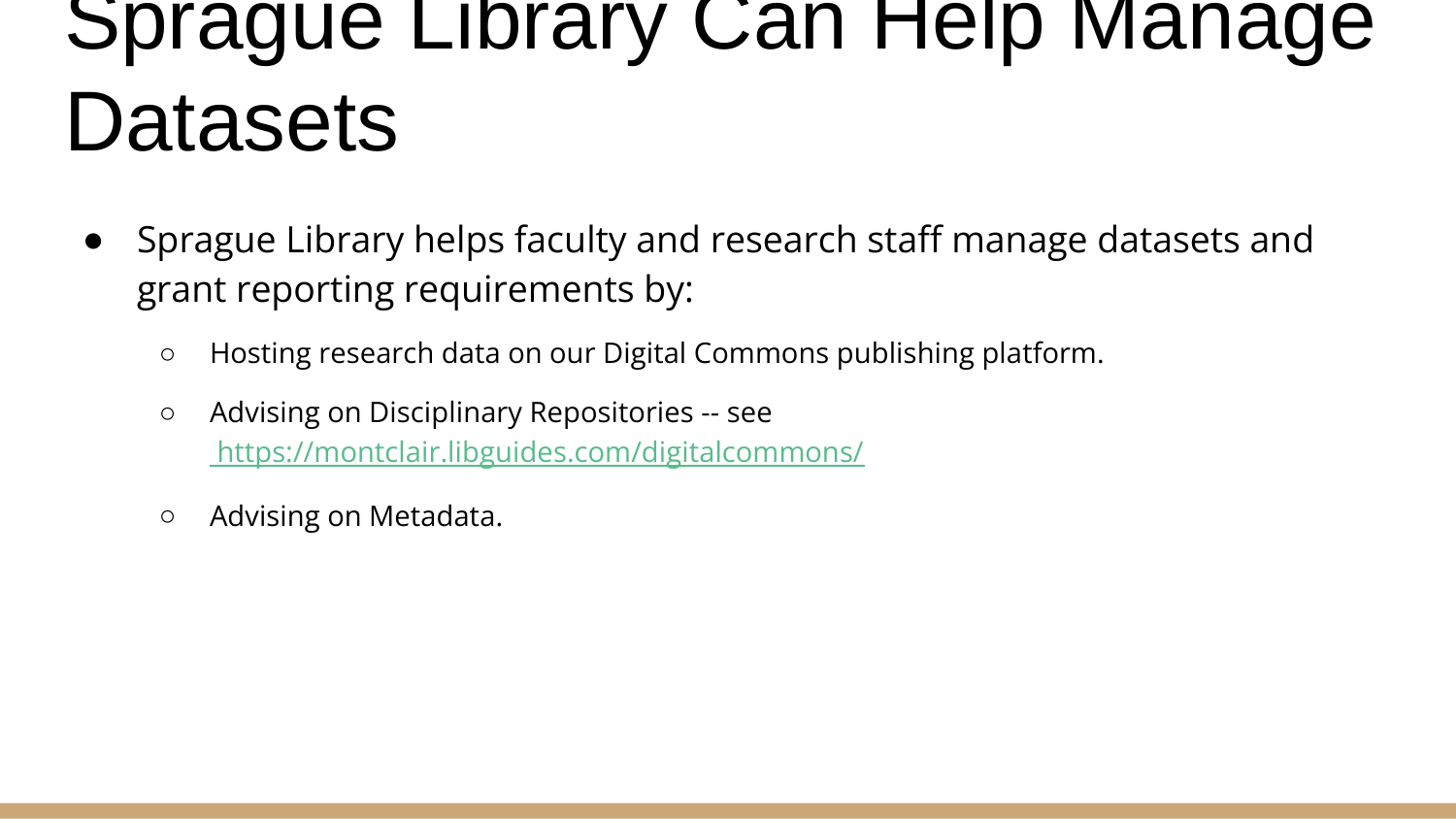

# Sprague Library Can Help Manage Datasets
Sprague Library helps faculty and research staff manage datasets and grant reporting requirements by:
Hosting research data on our Digital Commons publishing platform.
Advising on Disciplinary Repositories -- see
 https://montclair.libguides.com/digitalcommons/
Advising on Metadata.